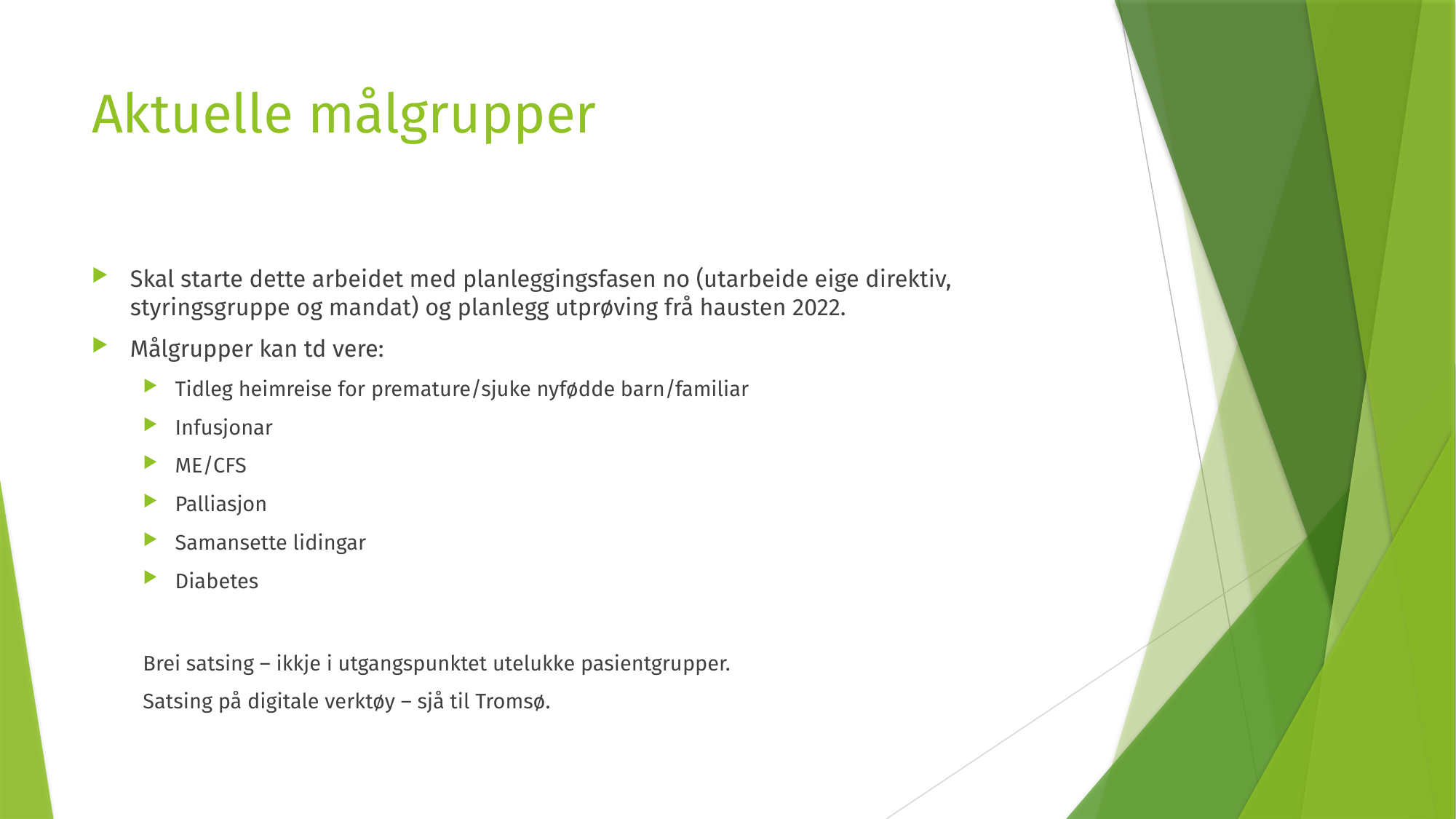

# Aktuelle målgrupper
Skal starte dette arbeidet med planleggingsfasen no (utarbeide eige direktiv, styringsgruppe og mandat) og planlegg utprøving frå hausten 2022.
Målgrupper kan td vere:
Tidleg heimreise for premature/sjuke nyfødde barn/familiar
Infusjonar
ME/CFS
Palliasjon
Samansette lidingar
Diabetes

Brei satsing – ikkje i utgangspunktet utelukke pasientgrupper.
Satsing på digitale verktøy – sjå til Tromsø.